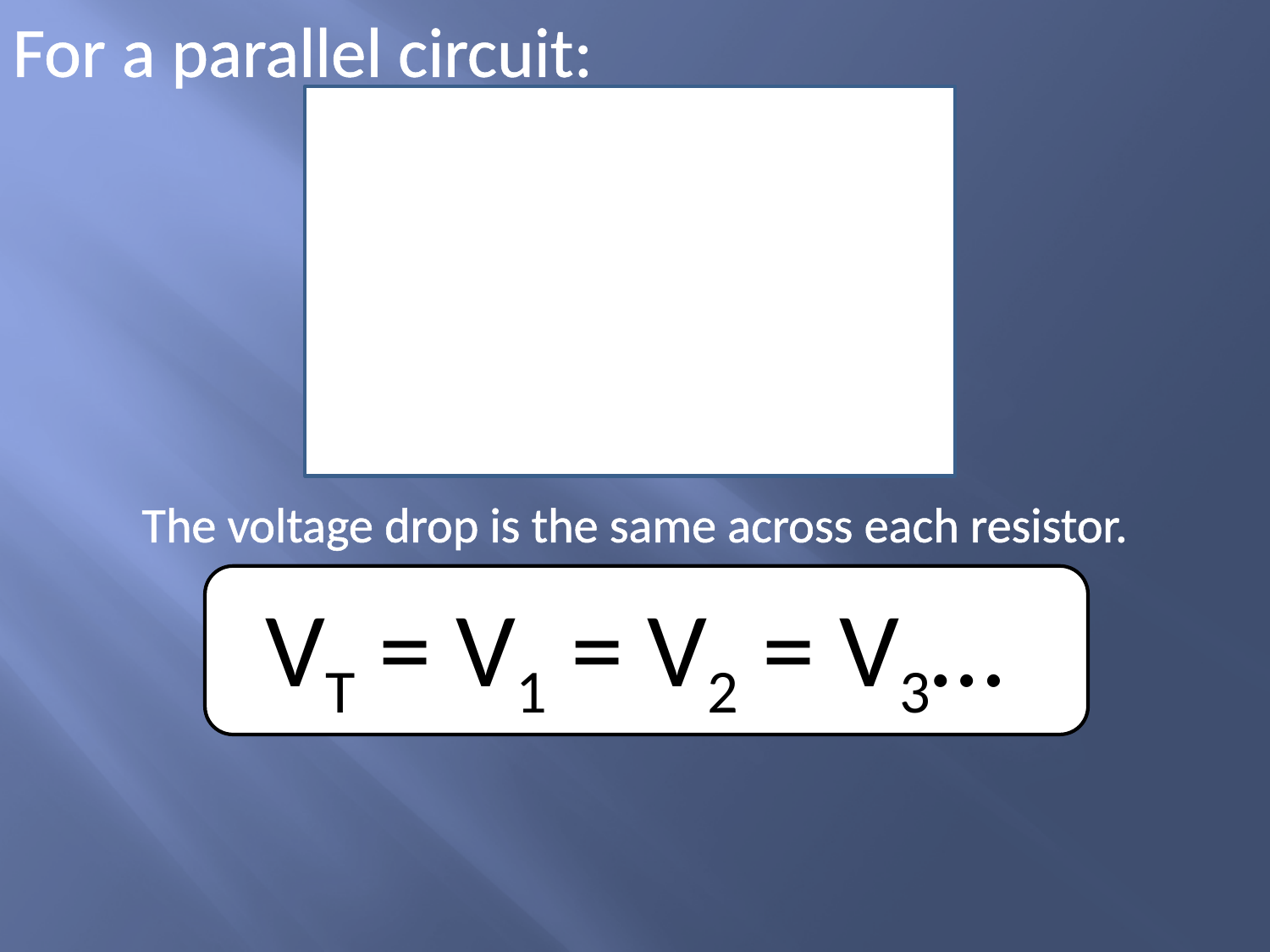

For a parallel circuit:

The voltage drop is the same across each resistor.

VT = V1 = V2 = V3…